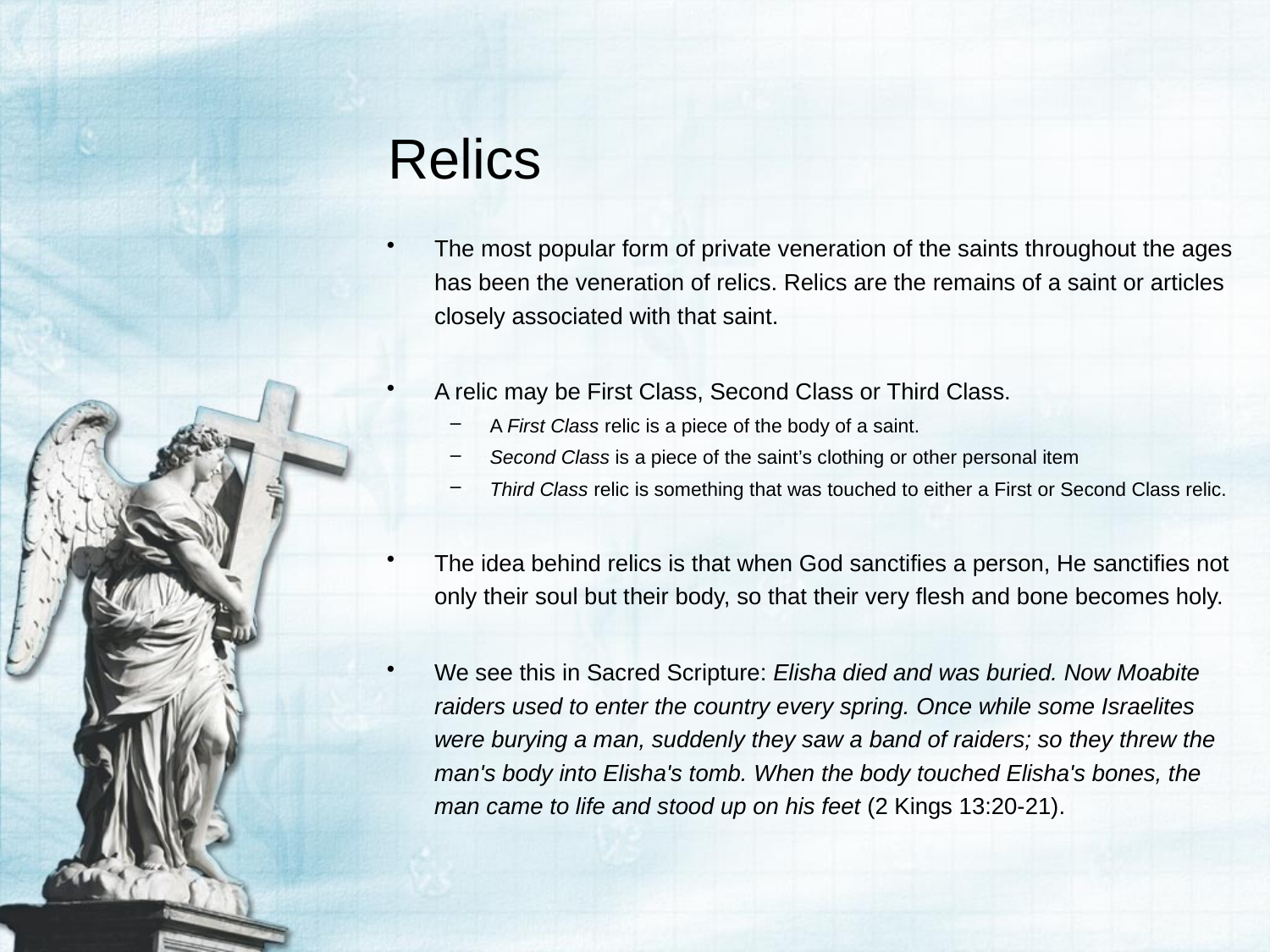

# Relics
The most popular form of private veneration of the saints throughout the ages has been the veneration of relics. Relics are the remains of a saint or articles closely associated with that saint.

A relic may be First Class, Second Class or Third Class.
A First Class relic is a piece of the body of a saint.
Second Class is a piece of the saint’s clothing or other personal item
Third Class relic is something that was touched to either a First or Second Class relic.

The idea behind relics is that when God sanctifies a person, He sanctifies not only their soul but their body, so that their very flesh and bone becomes holy.

We see this in Sacred Scripture: Elisha died and was buried. Now Moabite raiders used to enter the country every spring. Once while some Israelites were burying a man, suddenly they saw a band of raiders; so they threw the man's body into Elisha's tomb. When the body touched Elisha's bones, the man came to life and stood up on his feet (2 Kings 13:20-21).